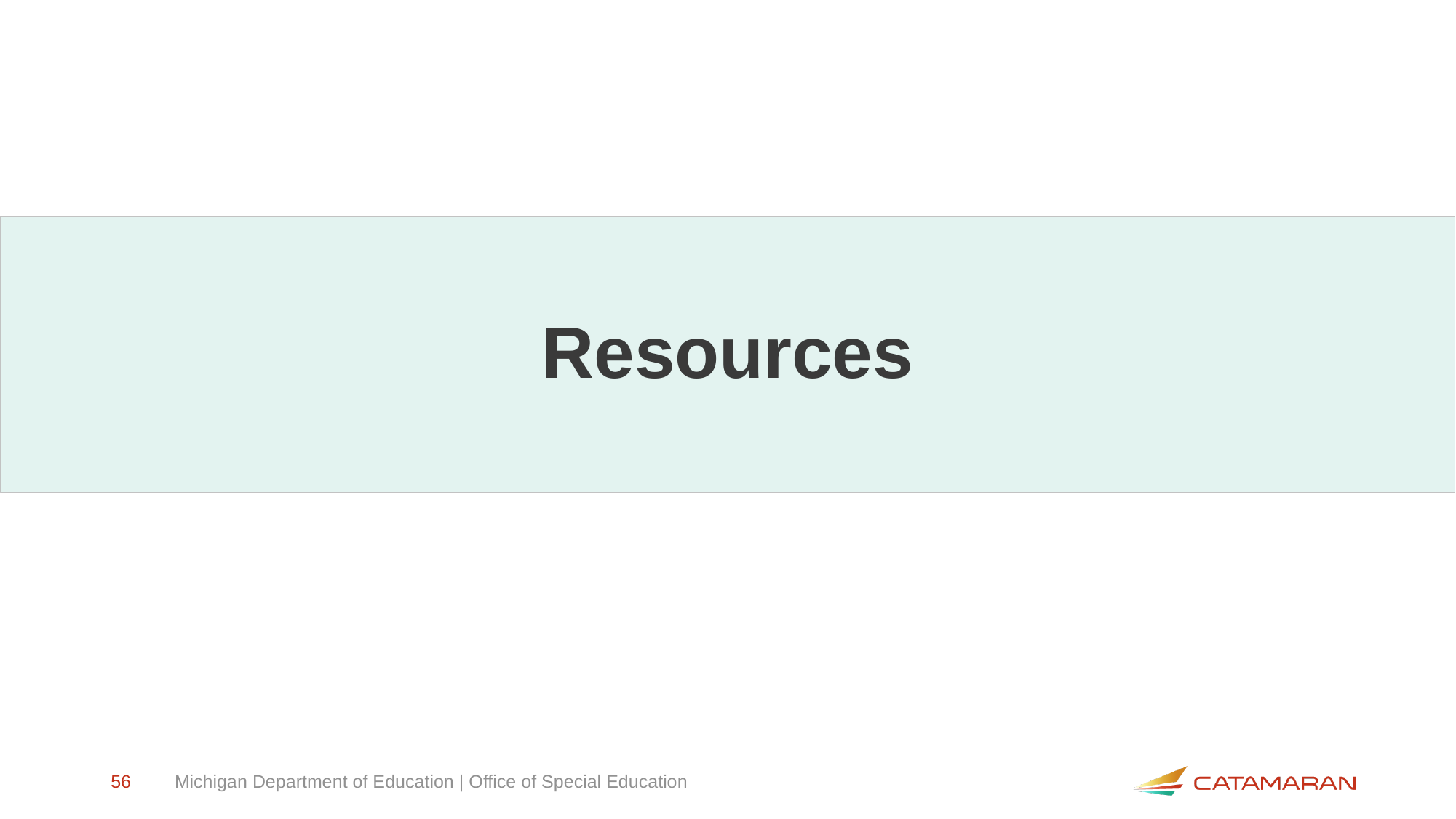

# Resources
56
Michigan Department of Education | Office of Special Education